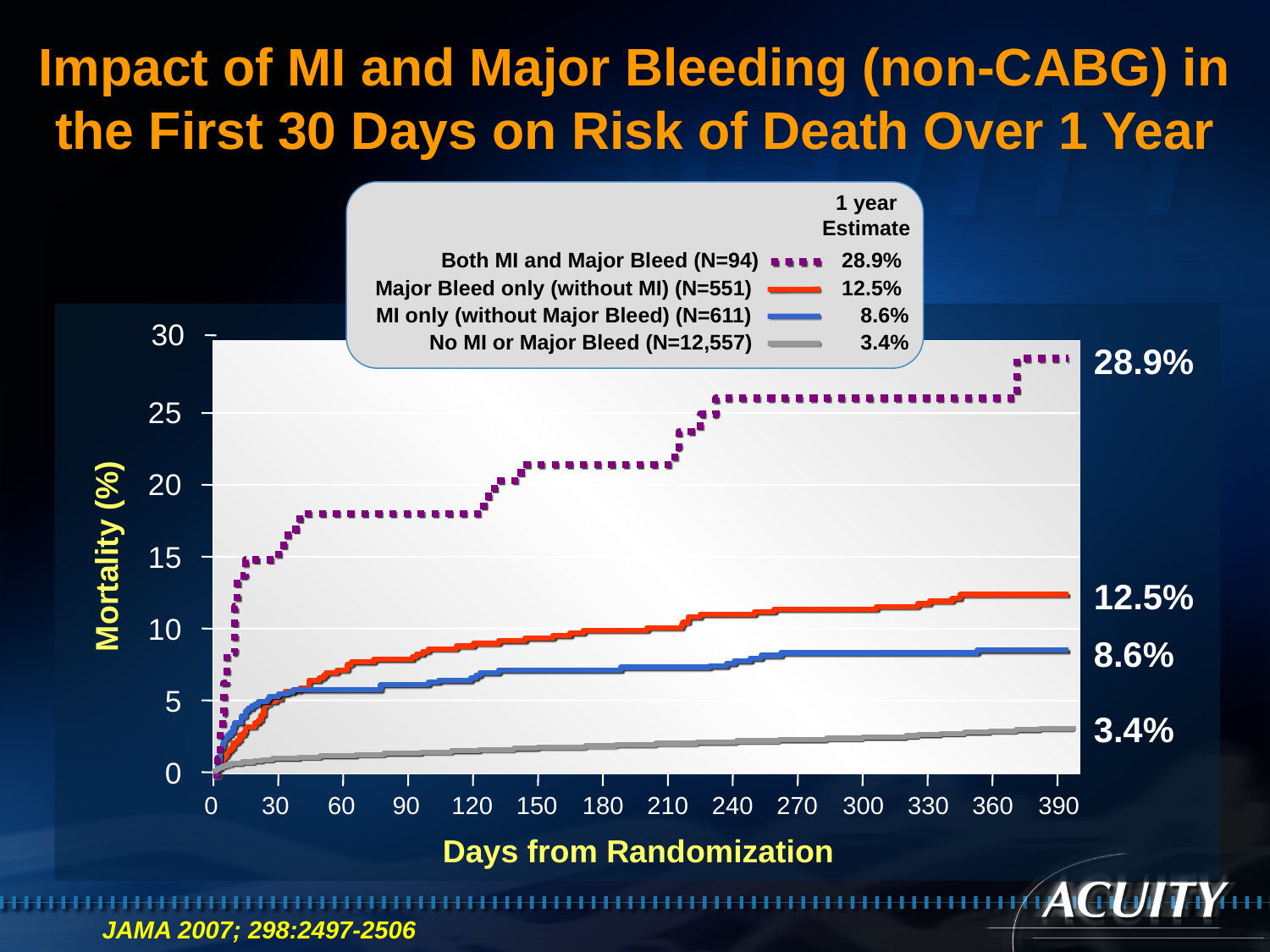

Impact of MI and Major Bleeding (non-CABG) in the First 30 Days on Risk of Death Over 1 Year

1 year
Estimate
Both MI and Major Bleed (N=94)

28.9%
Major Bleed only (without MI) (N=551)

12.5%
MI only (without Major Bleed) (N=611)

8.6%

30
No MI or Major Bleed (N=12,557)

3.4%
28.9%

25

20

Mortality (%)
15

12.5%

10
8.6%

5

3.4%

0

0
30
60
90
120
150
180
210
240
270
300
330
360
390
Days from Randomization
JAMA 2007; 298:2497-2506